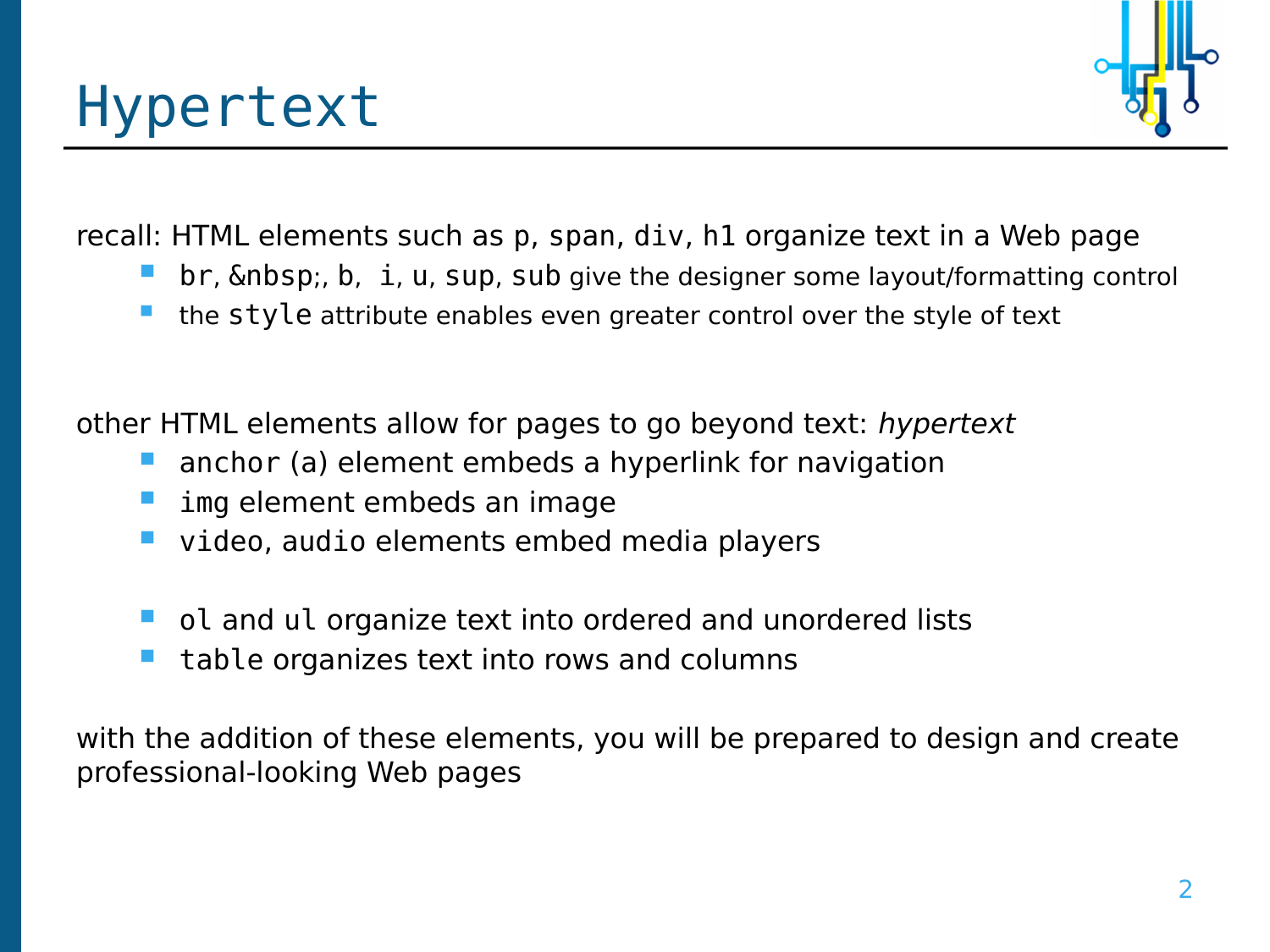

# Hypertext
recall: HTML elements such as p, span, div, h1 organize text in a Web page
br, &nbsp;, b, i, u, sup, sub give the designer some layout/formatting control
the style attribute enables even greater control over the style of text

other HTML elements allow for pages to go beyond text: hypertext
anchor (a) element embeds a hyperlink for navigation
img element embeds an image
video, audio elements embed media players

ol and ul organize text into ordered and unordered lists
table organizes text into rows and columns

with the addition of these elements, you will be prepared to design and create professional-looking Web pages
2